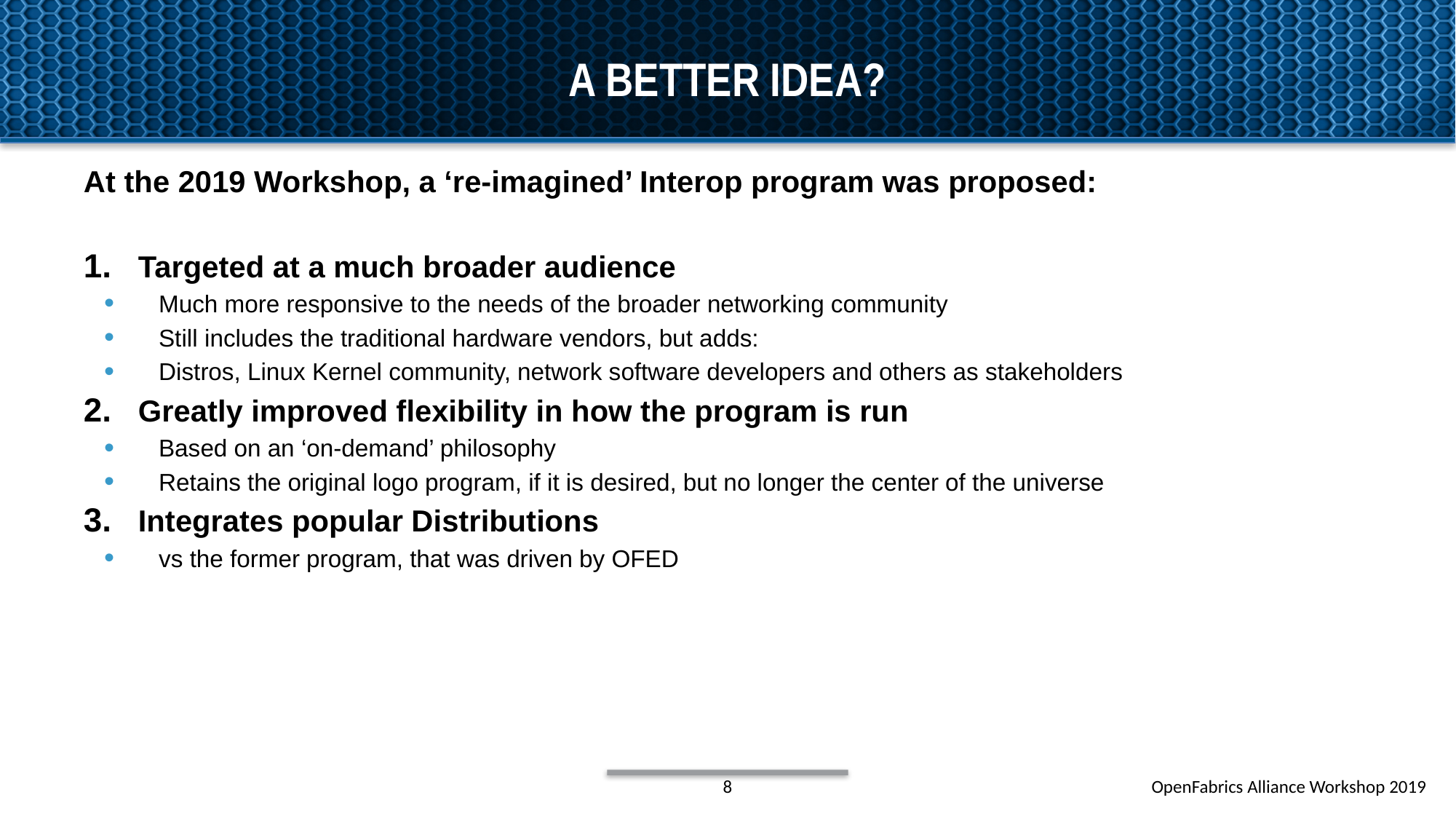

# A better idea?
At the 2019 Workshop, a ‘re-imagined’ Interop program was proposed:

Targeted at a much broader audience
Much more responsive to the needs of the broader networking community
Still includes the traditional hardware vendors, but adds:
Distros, Linux Kernel community, network software developers and others as stakeholders
Greatly improved flexibility in how the program is run
Based on an ‘on-demand’ philosophy
Retains the original logo program, if it is desired, but no longer the center of the universe
Integrates popular Distributions
vs the former program, that was driven by OFED
8
OpenFabrics Alliance Workshop 2019